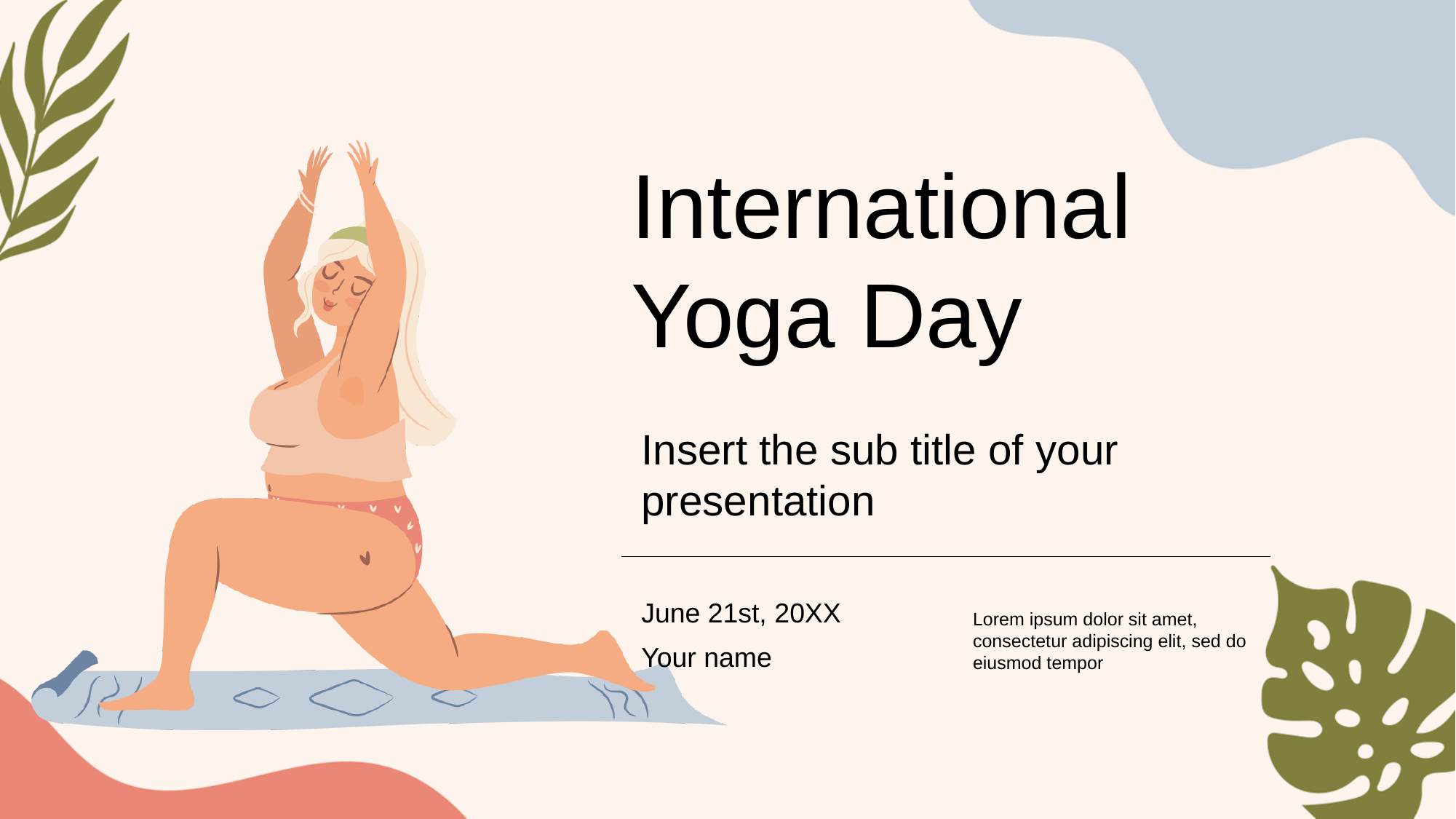

International Yoga Day
Insert the sub title of your presentation
June 21st, 20XX
Lorem ipsum dolor sit amet, consectetur adipiscing elit, sed do eiusmod tempor
Your name